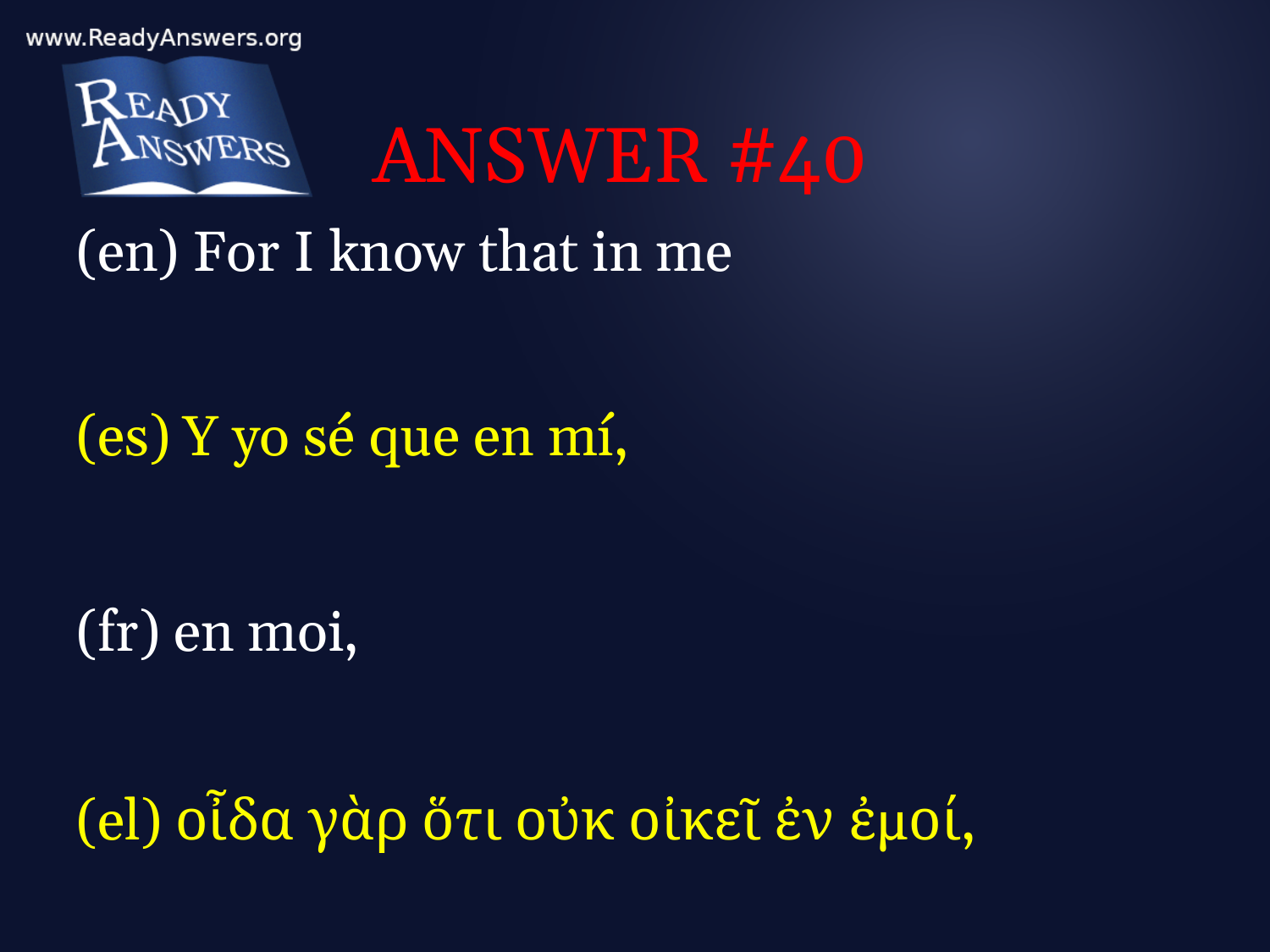

# ANSWER #40
(en) For I know that in me
(es) Y yo sé que en mí,
(fr) en moi,
(el) οἶδα γὰρ ὅτι οὐκ οἰκεῖ ἐν ἐμοί,